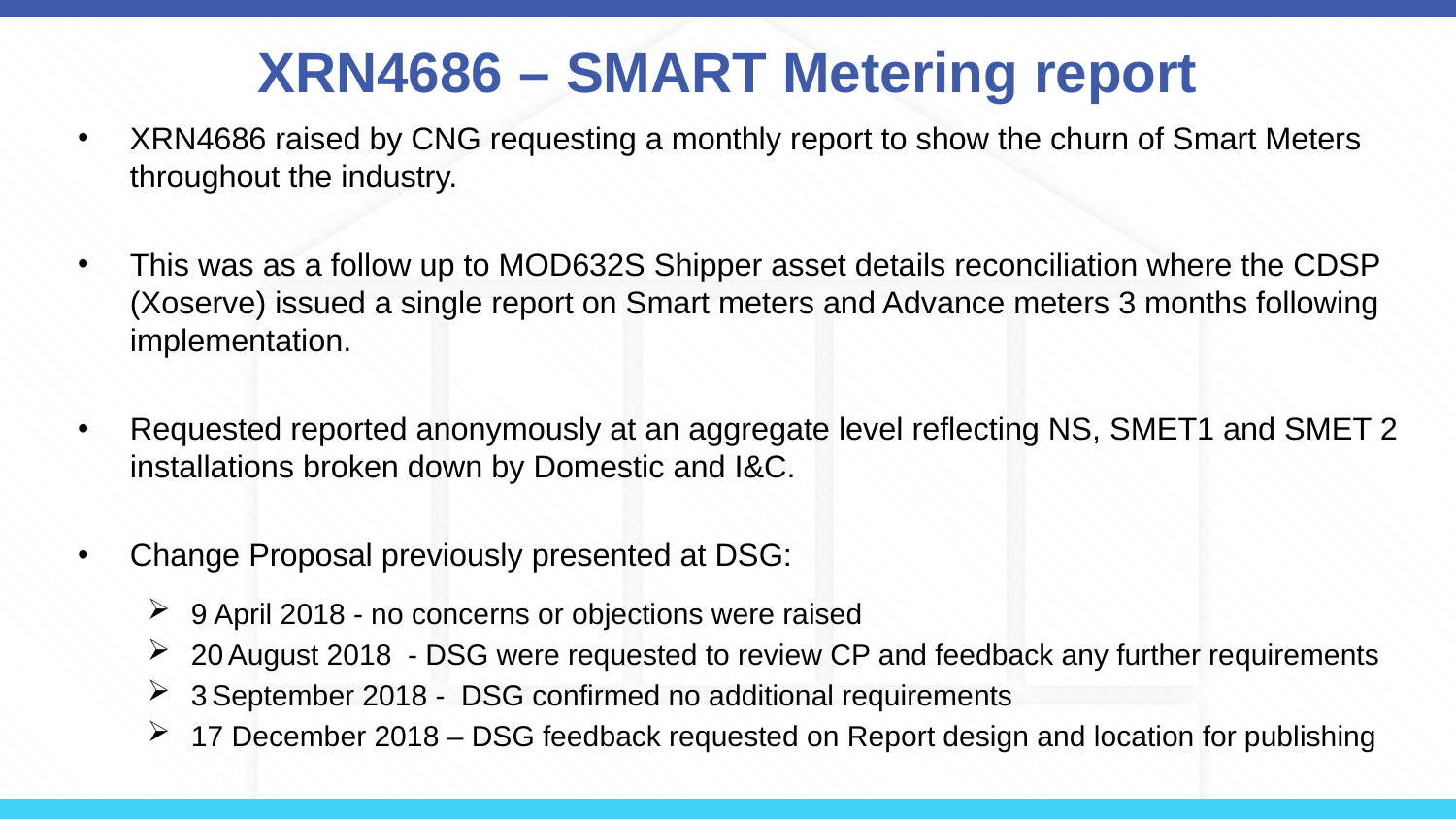

# XRN4686 – SMART Metering report
XRN4686 raised by CNG requesting a monthly report to show the churn of Smart Meters throughout the industry.

This was as a follow up to MOD632S Shipper asset details reconciliation where the CDSP (Xoserve) issued a single report on Smart meters and Advance meters 3 months following implementation.

Requested reported anonymously at an aggregate level reflecting NS, SMET1 and SMET 2 installations broken down by Domestic and I&C.

Change Proposal previously presented at DSG:

9 April 2018 - no concerns or objections were raised
20 August 2018  - DSG were requested to review CP and feedback any further requirements
3 September 2018 -  DSG confirmed no additional requirements
17 December 2018 – DSG feedback requested on Report design and location for publishing